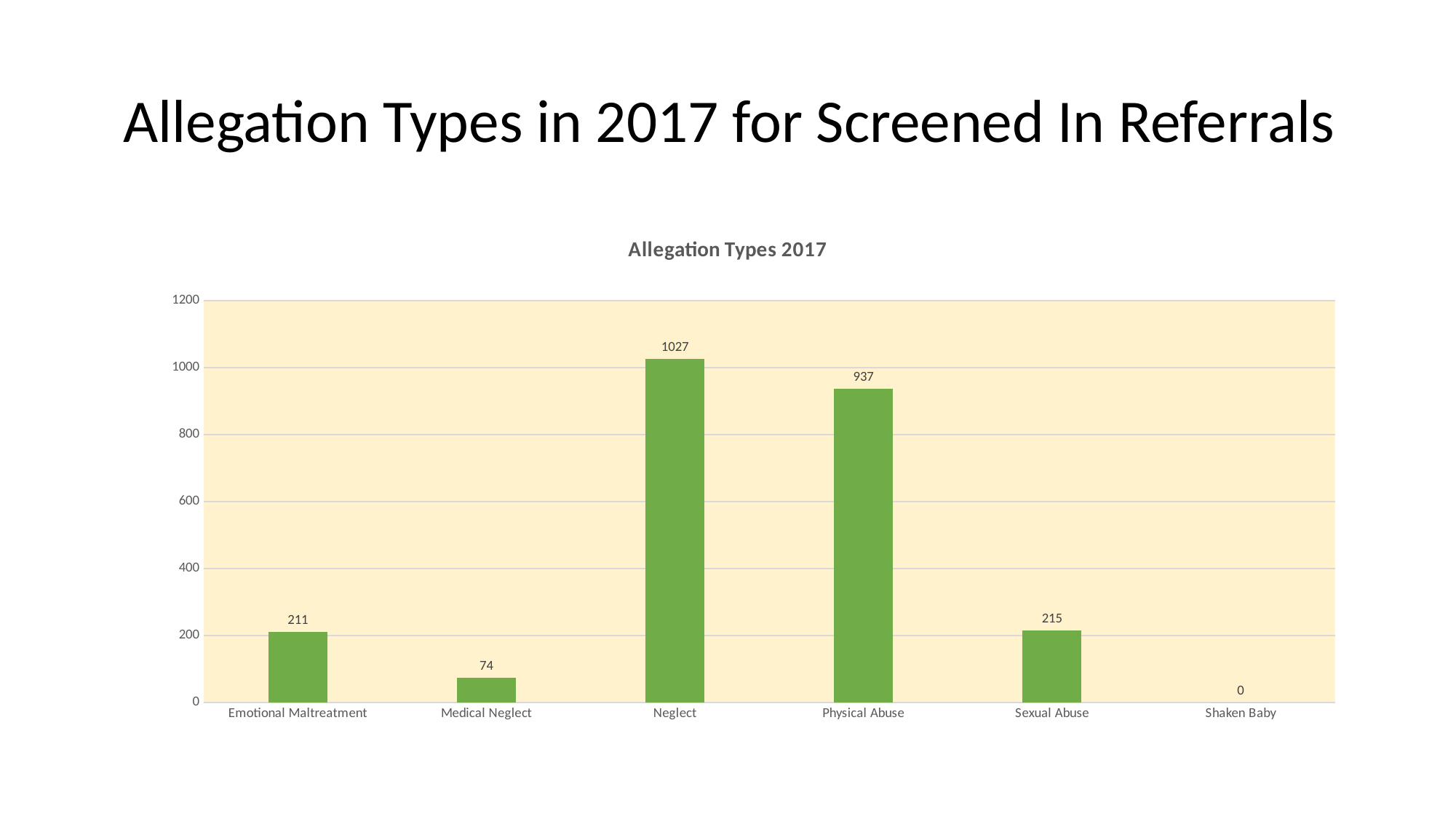

# Allegation Types in 2017 for Screened In Referrals

### Chart: Allegation Types 2017

| Category |  |
|---|---|
| Emotional Maltreatment | 211.0 |
| Medical Neglect | 74.0 |
| Neglect | 1027.0 |
| Physical Abuse | 937.0 |
| Sexual Abuse | 215.0 |
| Shaken Baby | 0.0 |